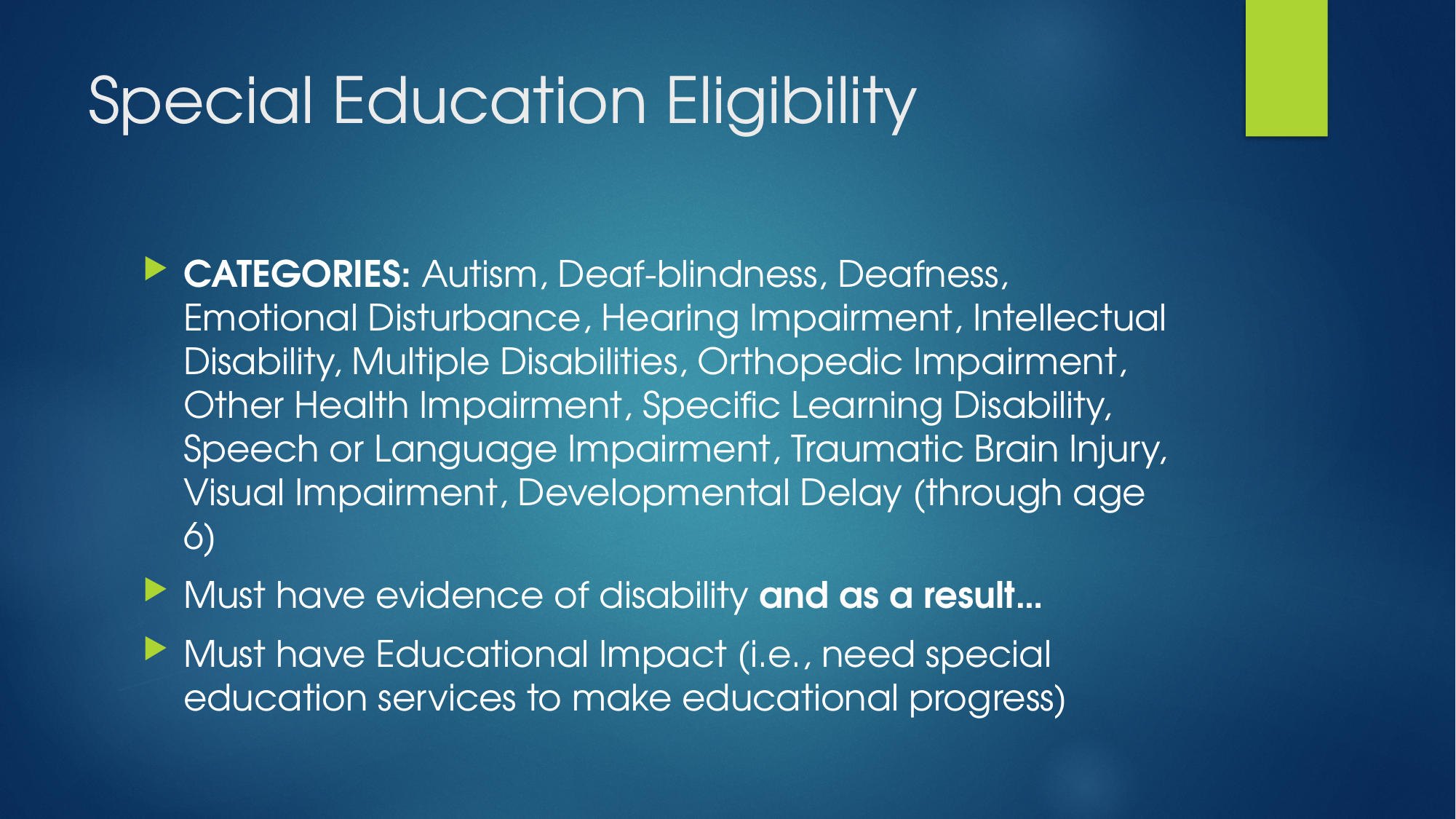

# Special Education Eligibility
CATEGORIES: Autism, Deaf-blindness, Deafness, Emotional Disturbance, Hearing Impairment, Intellectual Disability, Multiple Disabilities, Orthopedic Impairment, Other Health Impairment, Specific Learning Disability, Speech or Language Impairment, Traumatic Brain Injury, Visual Impairment, Developmental Delay (through age 6)
Must have evidence of disability and as a result…
Must have Educational Impact (i.e., need special education services to make educational progress)